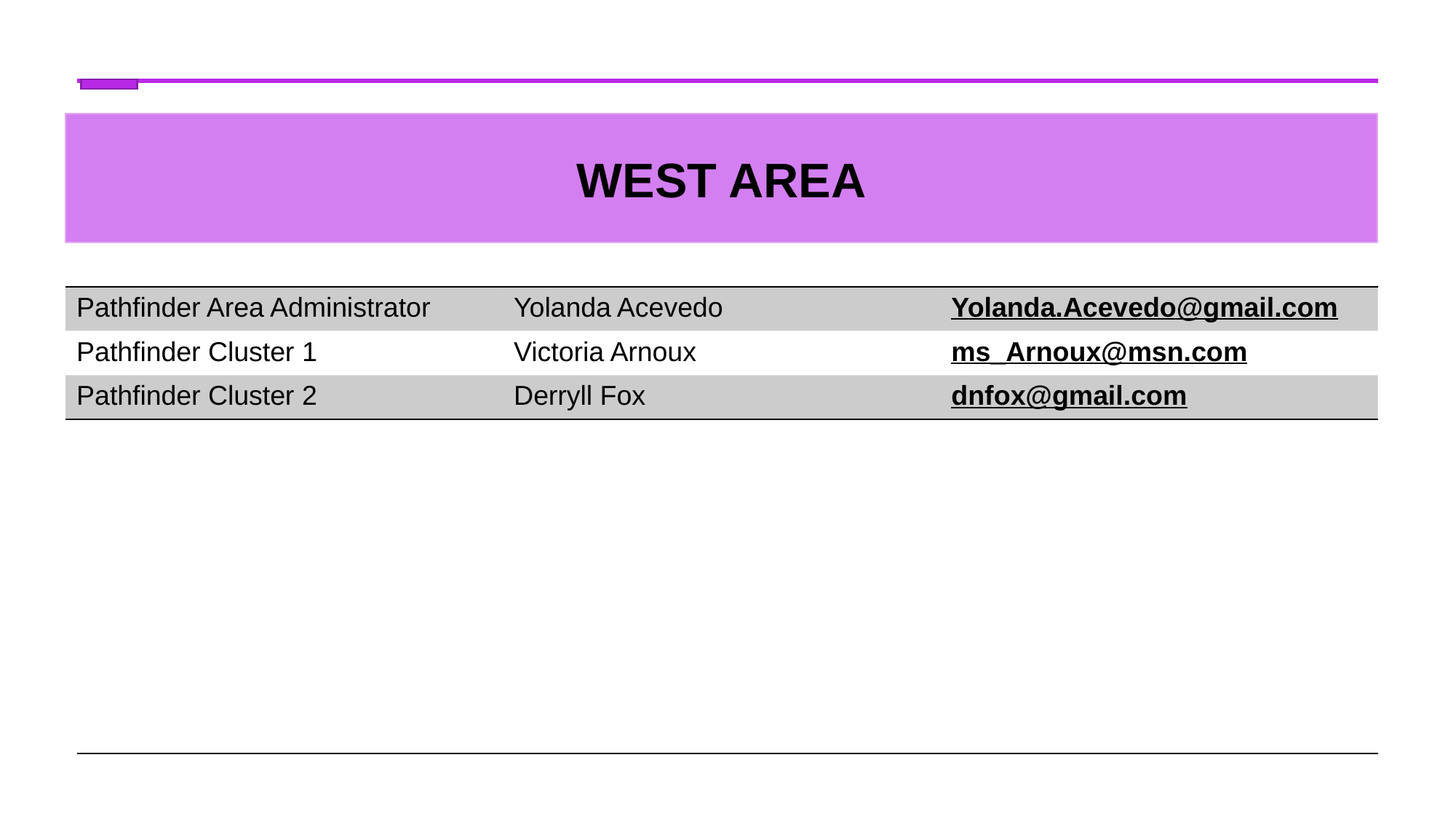

WEST AREA
#
|  |  |  |
| --- | --- | --- |
| Pathfinder Area Administrator | Yolanda Acevedo | Yolanda.Acevedo@gmail.com |
| Pathfinder Cluster 1 | Victoria Arnoux | ms\_Arnoux@msn.com |
| Pathfinder Cluster 2 | Derryll Fox | dnfox@gmail.com |